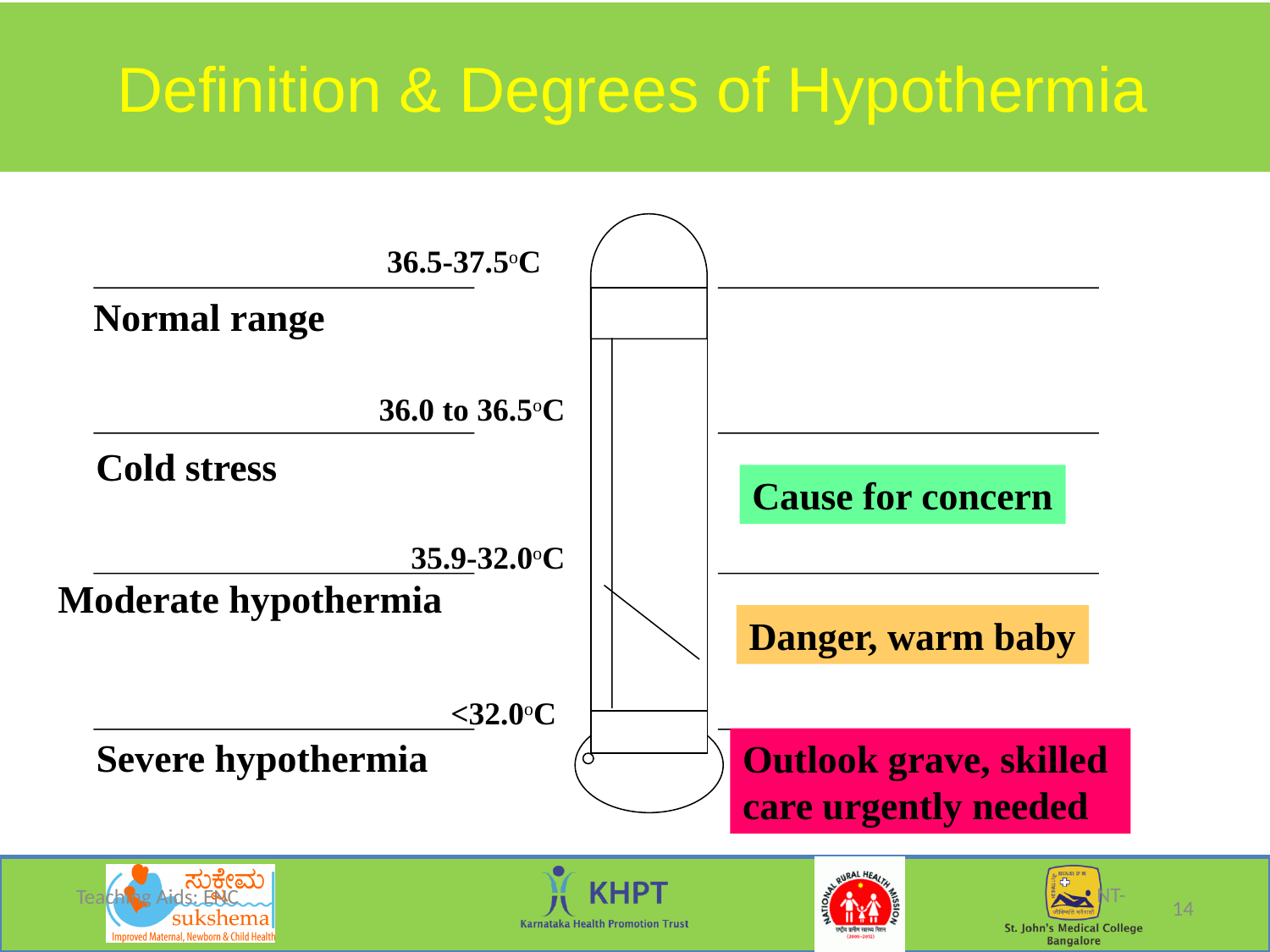

Definition & Degrees of Hypothermia

 36.5-37.5oC

Normal range

36.0 to 36.5oC

Cold stress
Cause for concern
35.9-32.0oC

Moderate hypothermia

Danger, warm baby
<32.0oC

Severe hypothermia
Outlook grave, skilled
care urgently needed

NT-
14
Teaching Aids: ENC